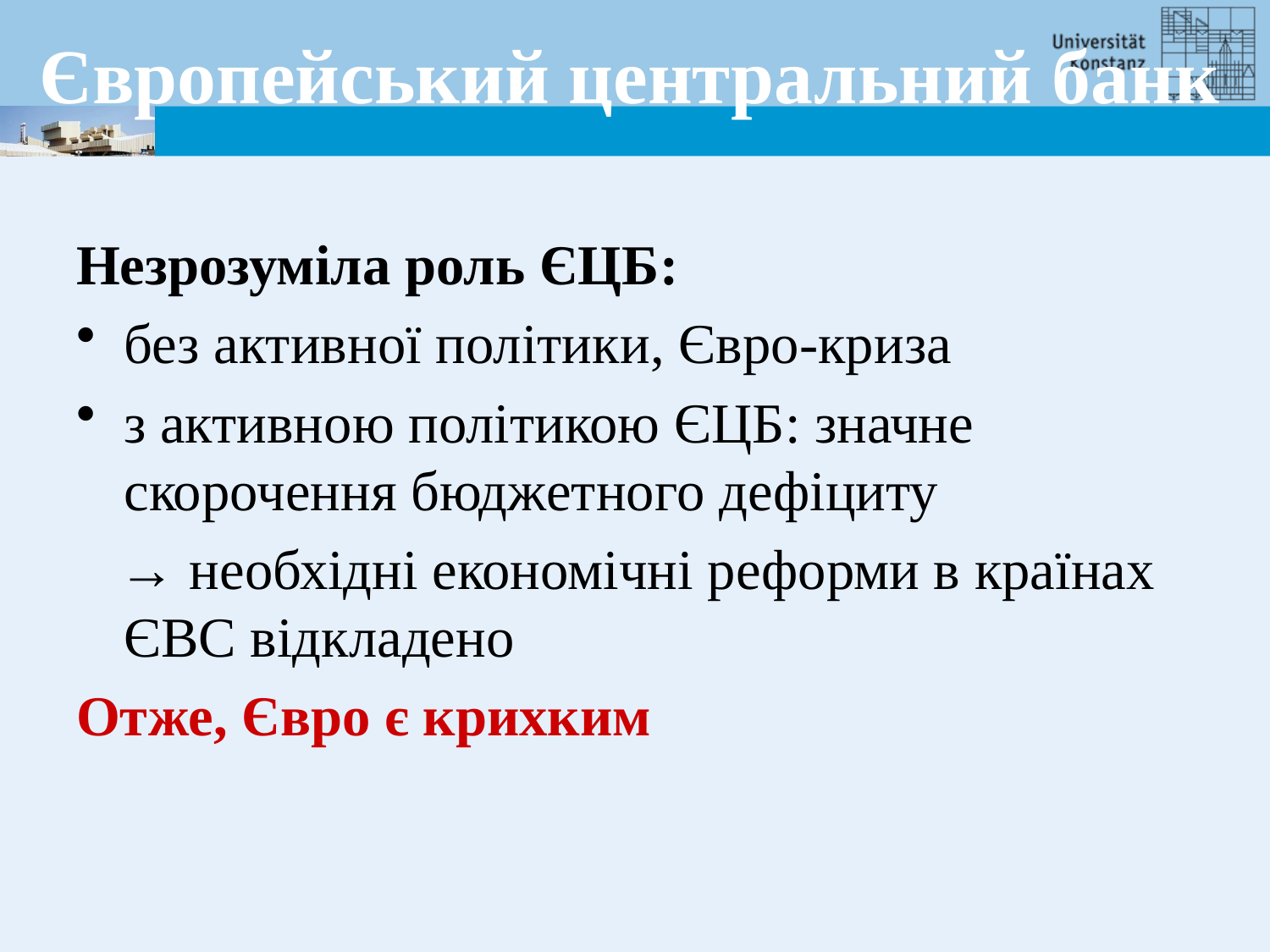

# Європейський центральний банк
Незрозуміла роль ЄЦБ:
без активної політики, Євро-криза
з активною політикою ЄЦБ: значне скорочення бюджетного дефіциту
   → необхідні економічні реформи в країнах ЄВС відкладено
Отже, Євро є крихким